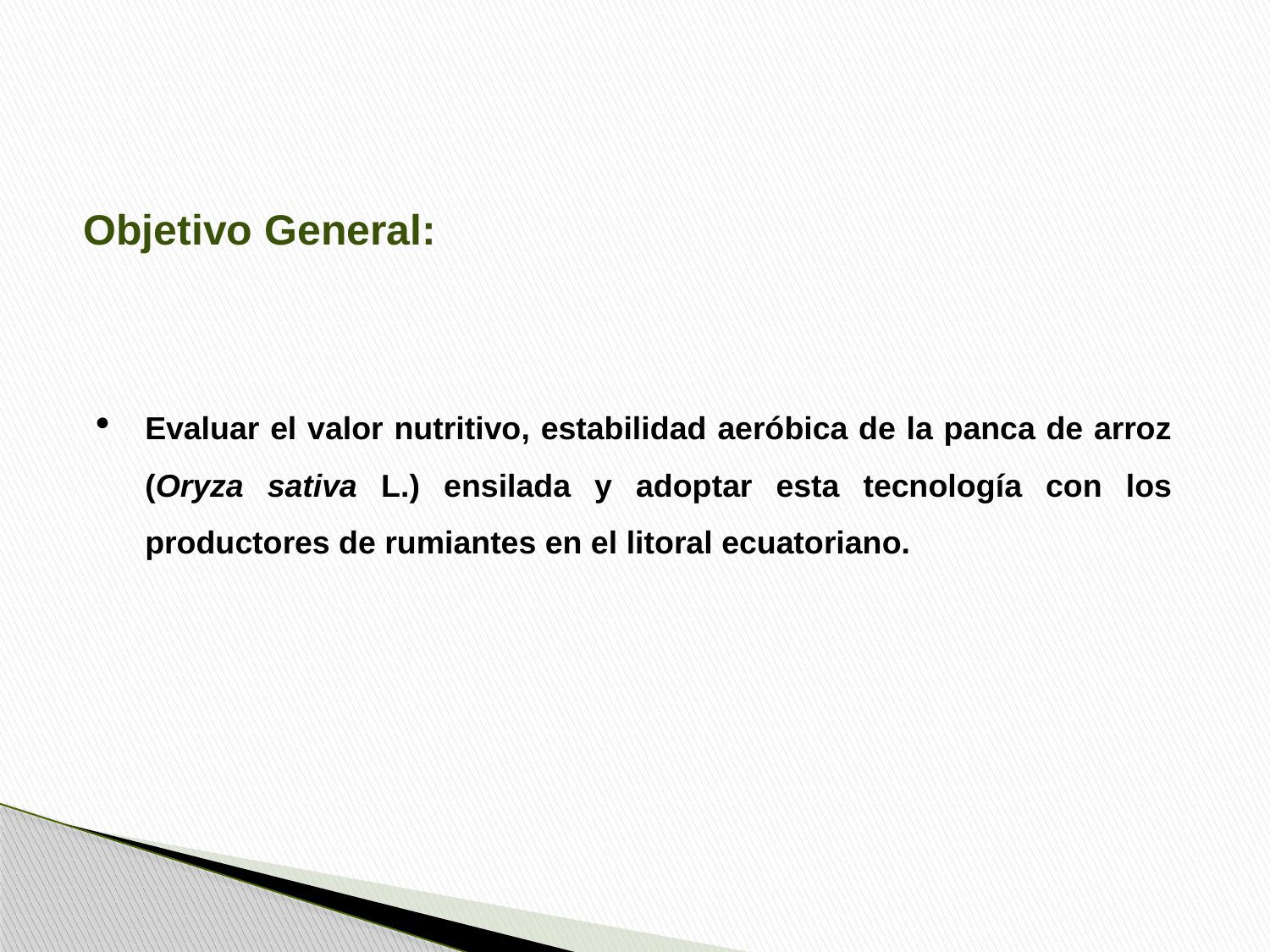

Objetivo General:
Evaluar el valor nutritivo, estabilidad aeróbica de la panca de arroz (Oryza sativa L.) ensilada y adoptar esta tecnología con los productores de rumiantes en el litoral ecuatoriano.